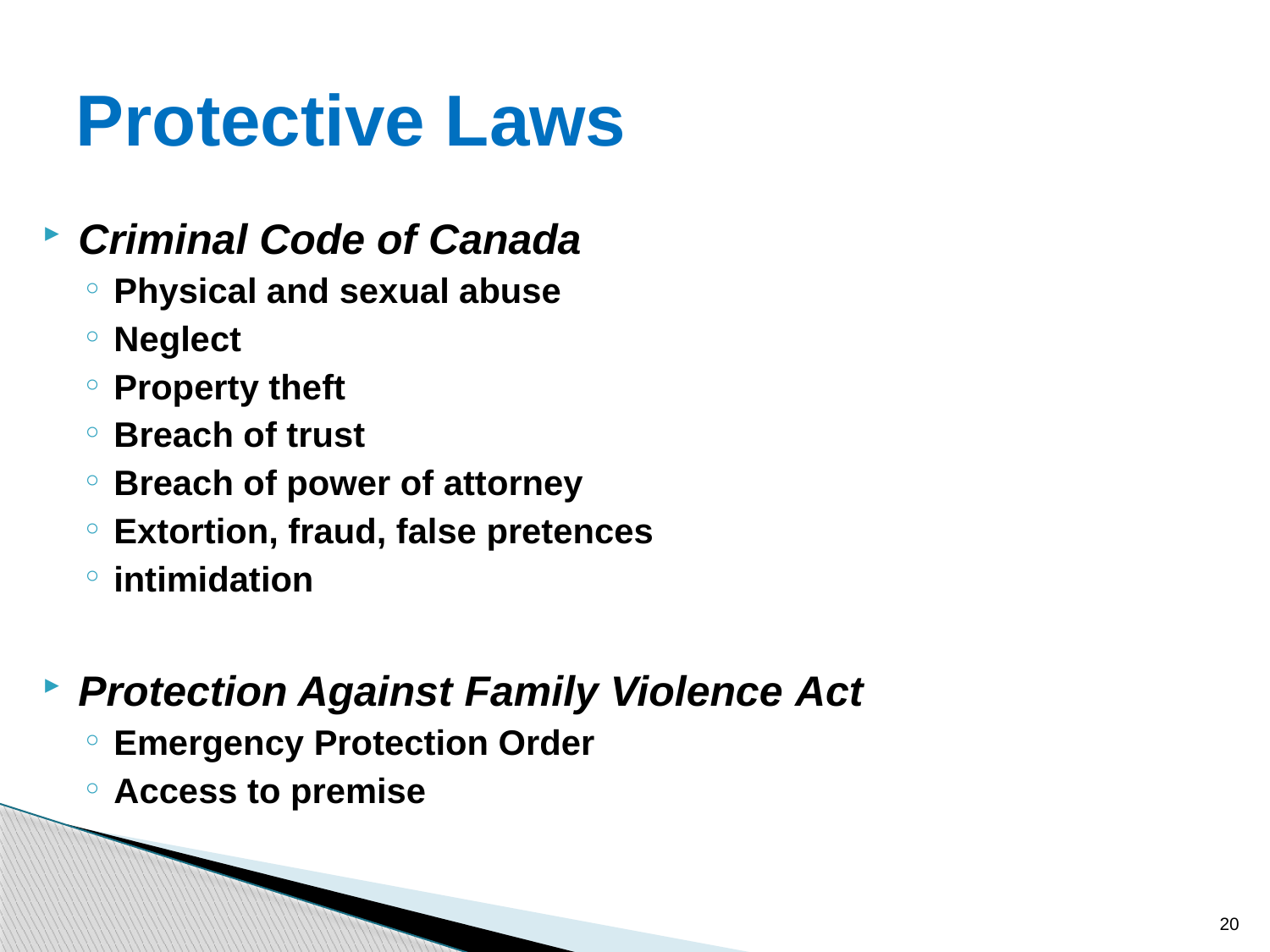

# Protective Laws
Criminal Code of Canada
Physical and sexual abuse
Neglect
Property theft
Breach of trust
Breach of power of attorney
Extortion, fraud, false pretences
intimidation

Protection Against Family Violence Act
Emergency Protection Order
Access to premise
20